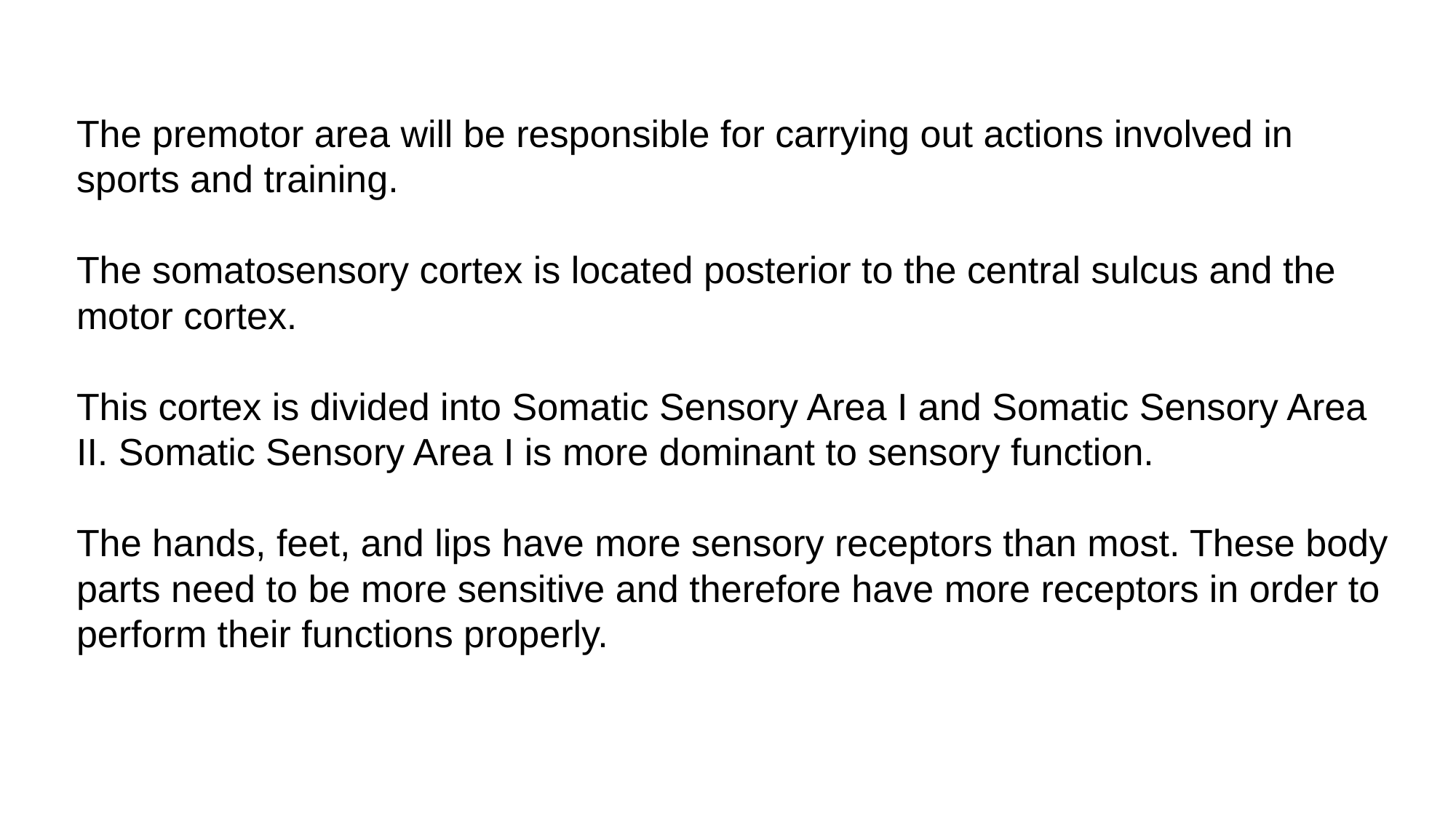

The premotor area will be responsible for carrying out actions involved in sports and training.

The somatosensory cortex is located posterior to the central sulcus and the motor cortex.

This cortex is divided into Somatic Sensory Area I and Somatic Sensory Area II. Somatic Sensory Area I is more dominant to sensory function.

The hands, feet, and lips have more sensory receptors than most. These body parts need to be more sensitive and therefore have more receptors in order to perform their functions properly.